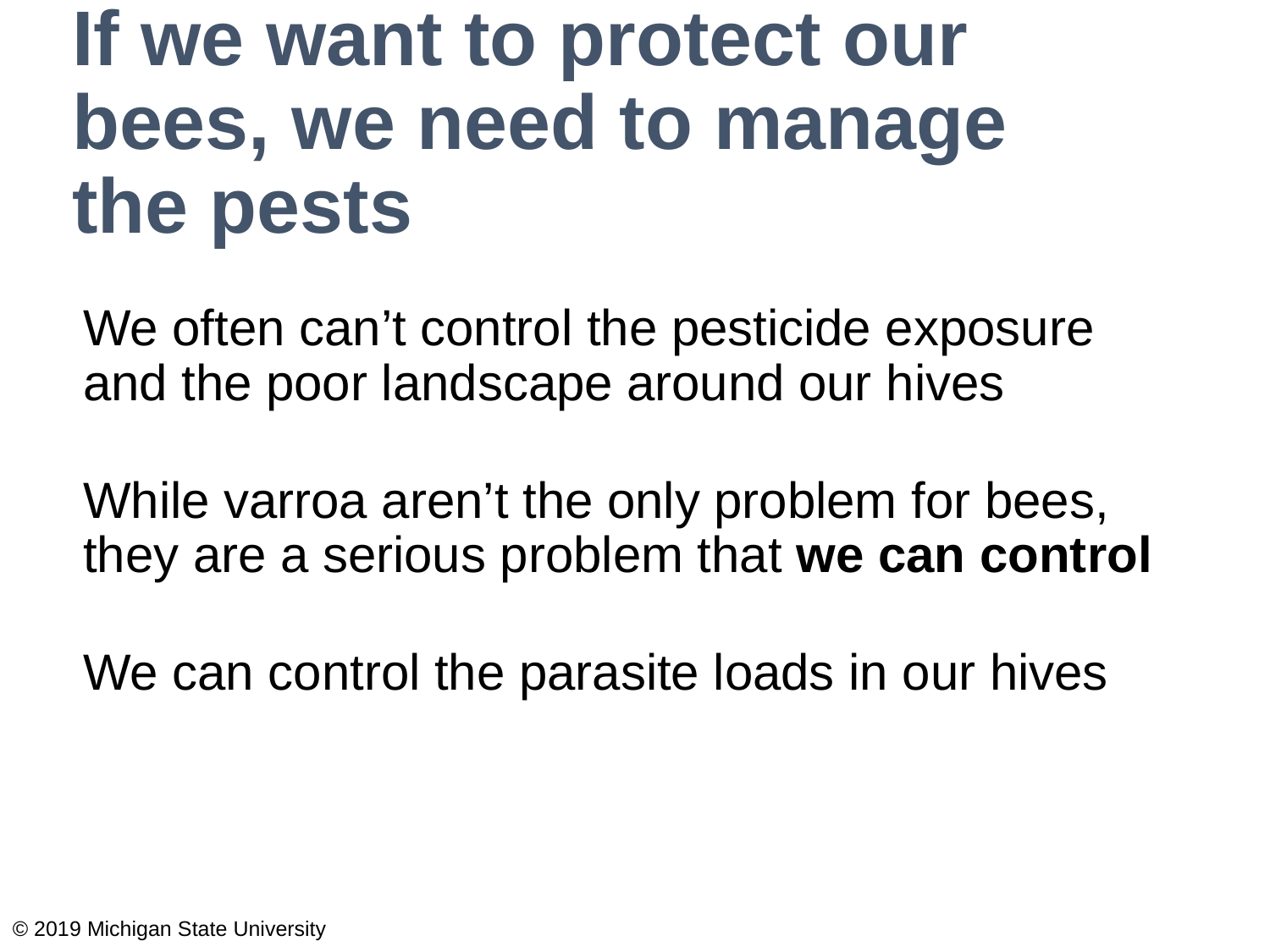

# If we want to protect our bees, we need to manage the pests
We often can’t control the pesticide exposure and the poor landscape around our hives

While varroa aren’t the only problem for bees, they are a serious problem that we can control

We can control the parasite loads in our hives
© 2019 Michigan State University